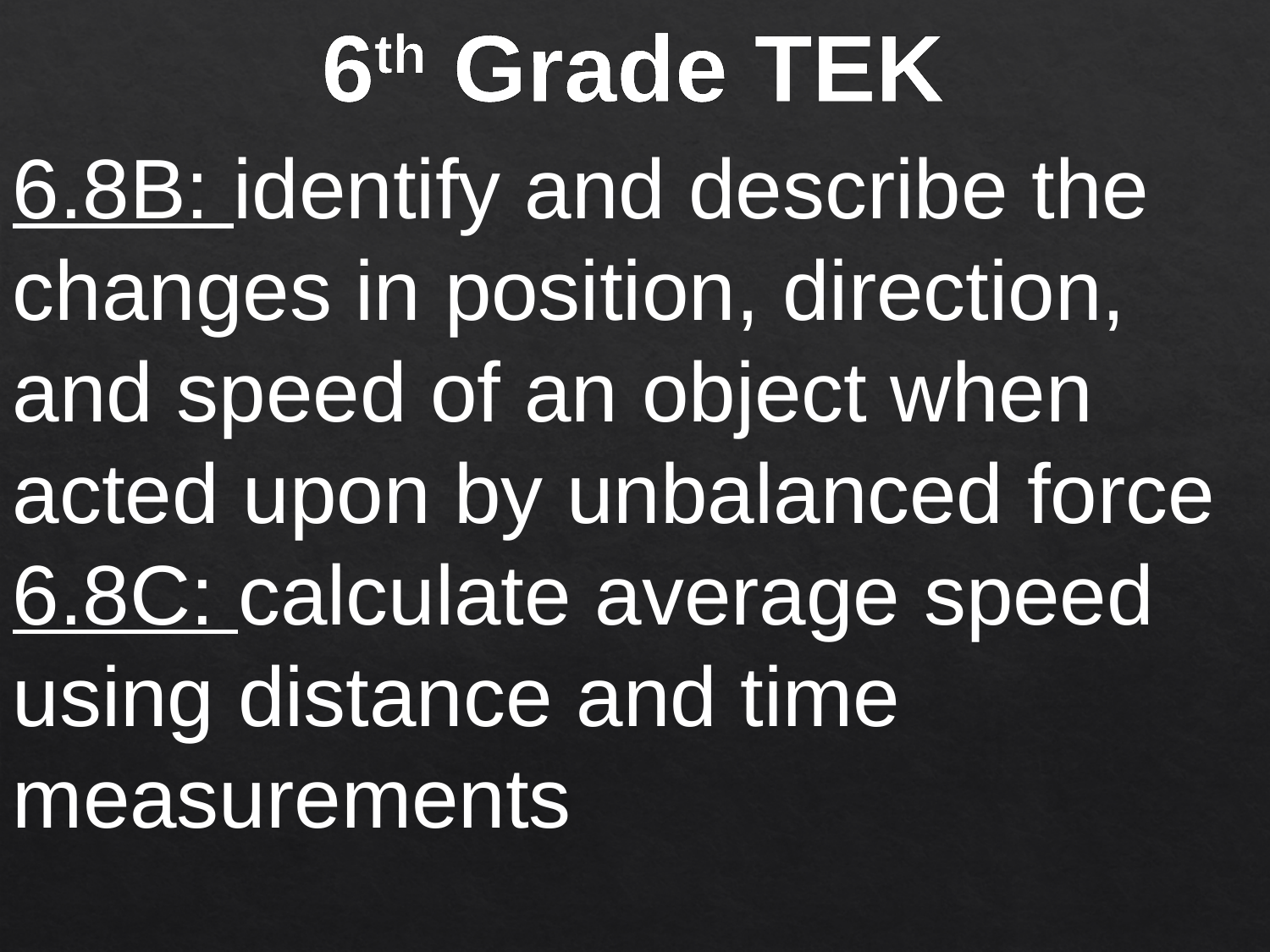

6th Grade TEK
6.8B: identify and describe the changes in position, direction, and speed of an object when acted upon by unbalanced force
6.8C: calculate average speed using distance and time measurements